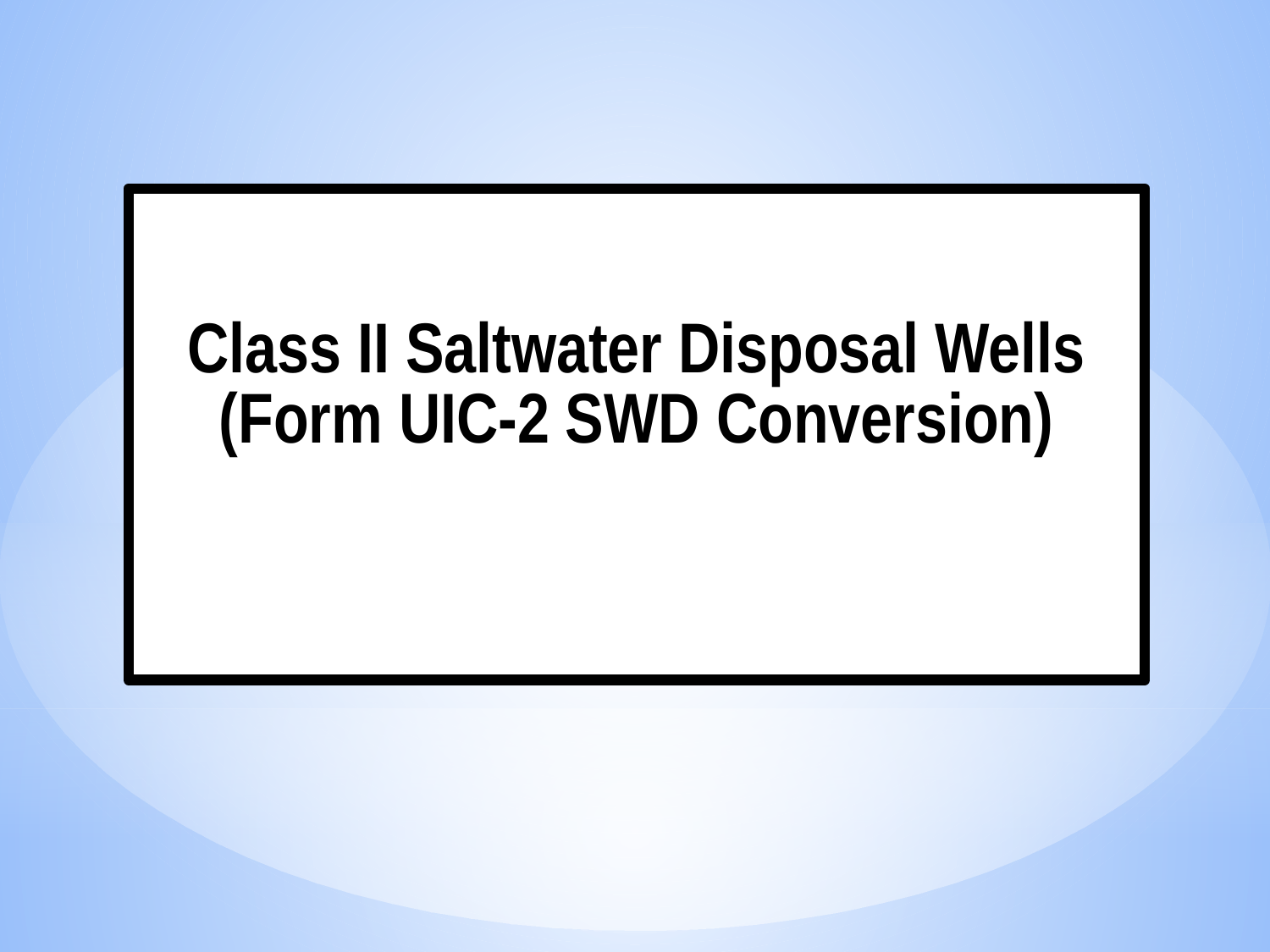

Class II Saltwater Disposal Wells
(Form UIC-2 SWD Conversion)